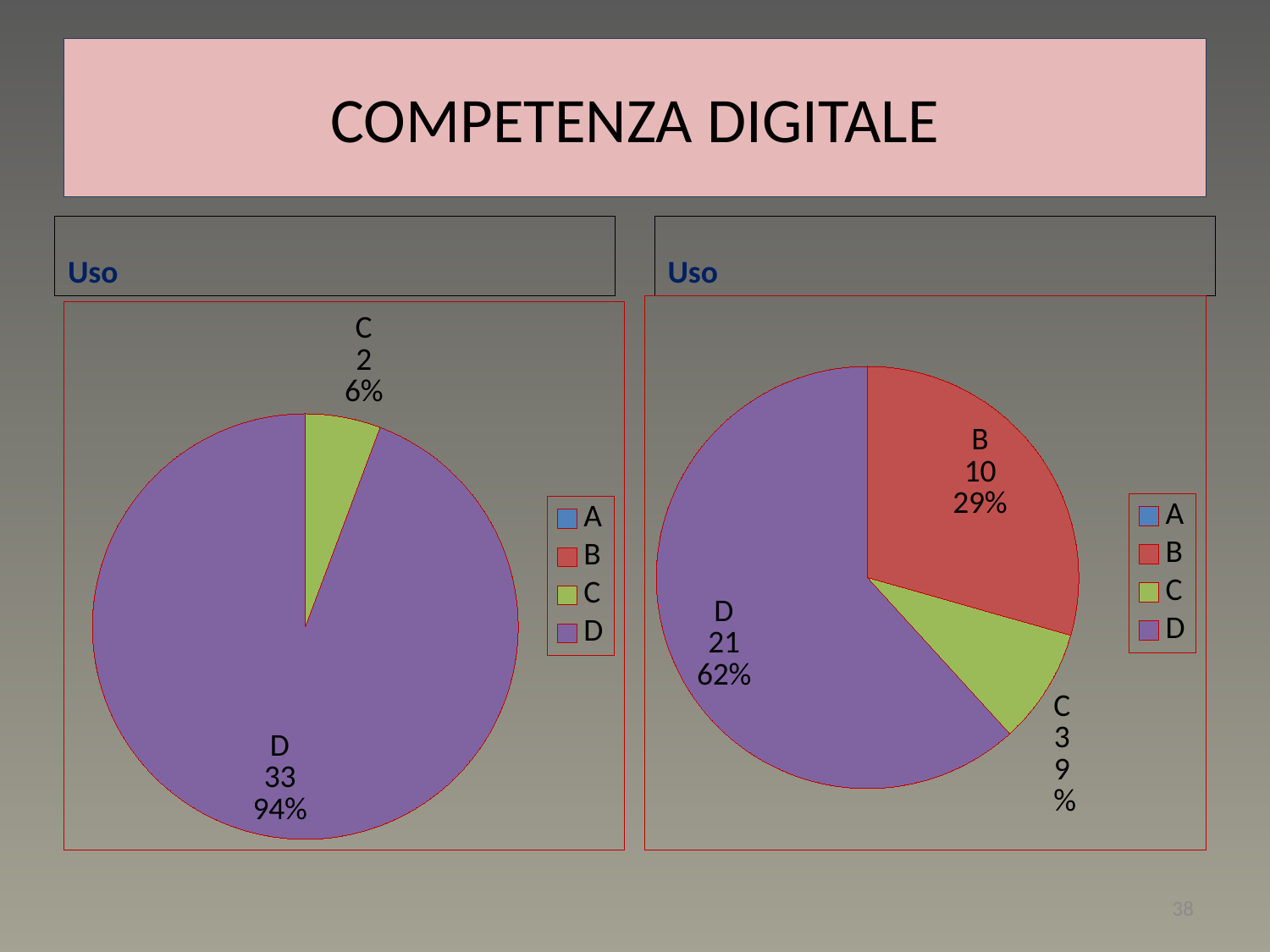

# COMPETENZA DIGITALE
Uso
Uso

### Chart

| Category | Vendite |
|---|---|
| A | 0.0 |
| B | 10.0 |
| C | 3.0 |
| D | 21.0 |

### Chart

| Category | Vendite |
|---|---|
| A | 0.0 |
| B | 0.0 |
| C | 2.0 |
| D | 33.0 |
38